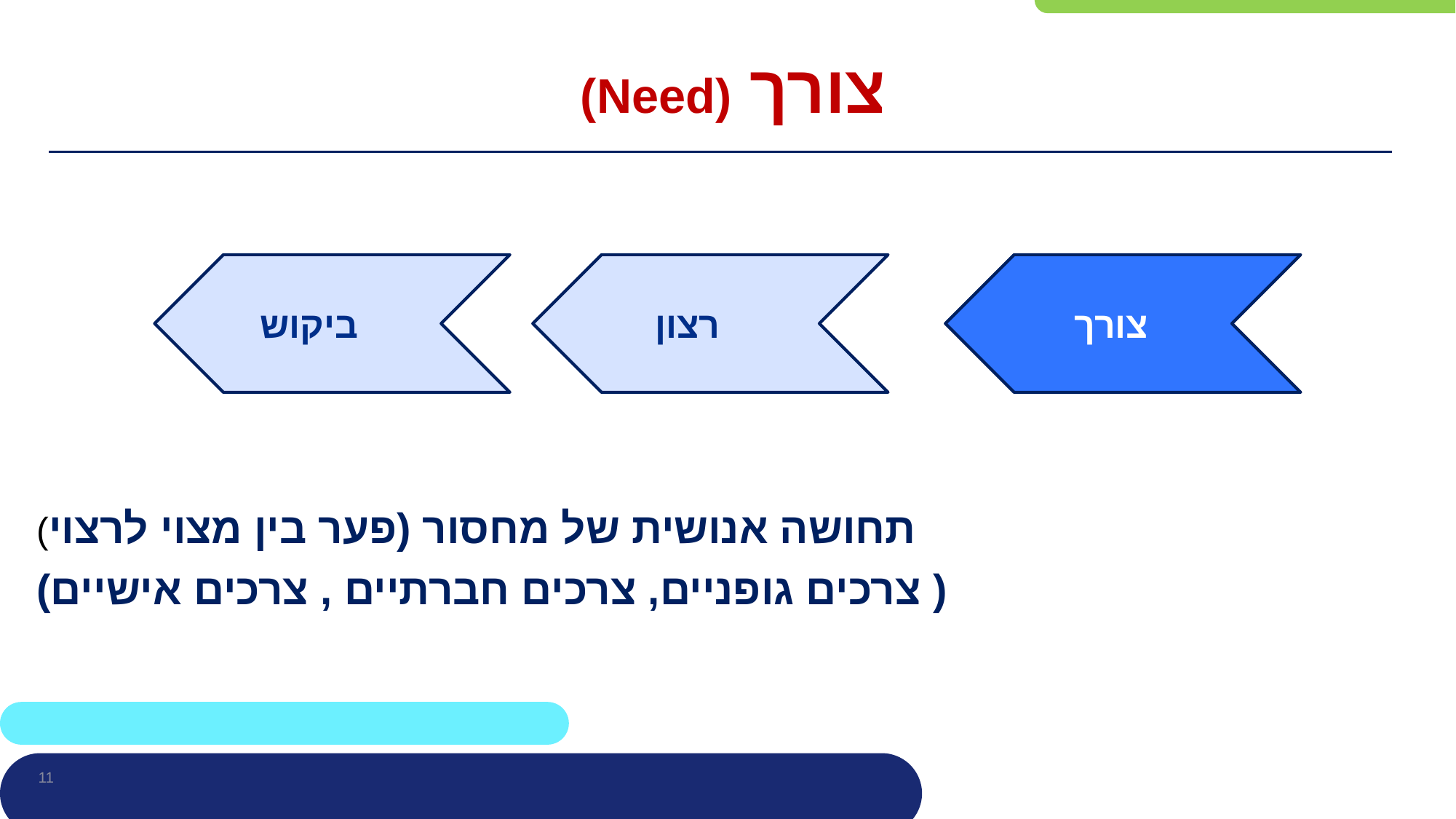

# צורך (Need)

ביקוש
רצון
צורך
תחושה אנושית של מחסור (פער בין מצוי לרצוי)
(צרכים גופניים, צרכים חברתיים , צרכים אישיים )
11